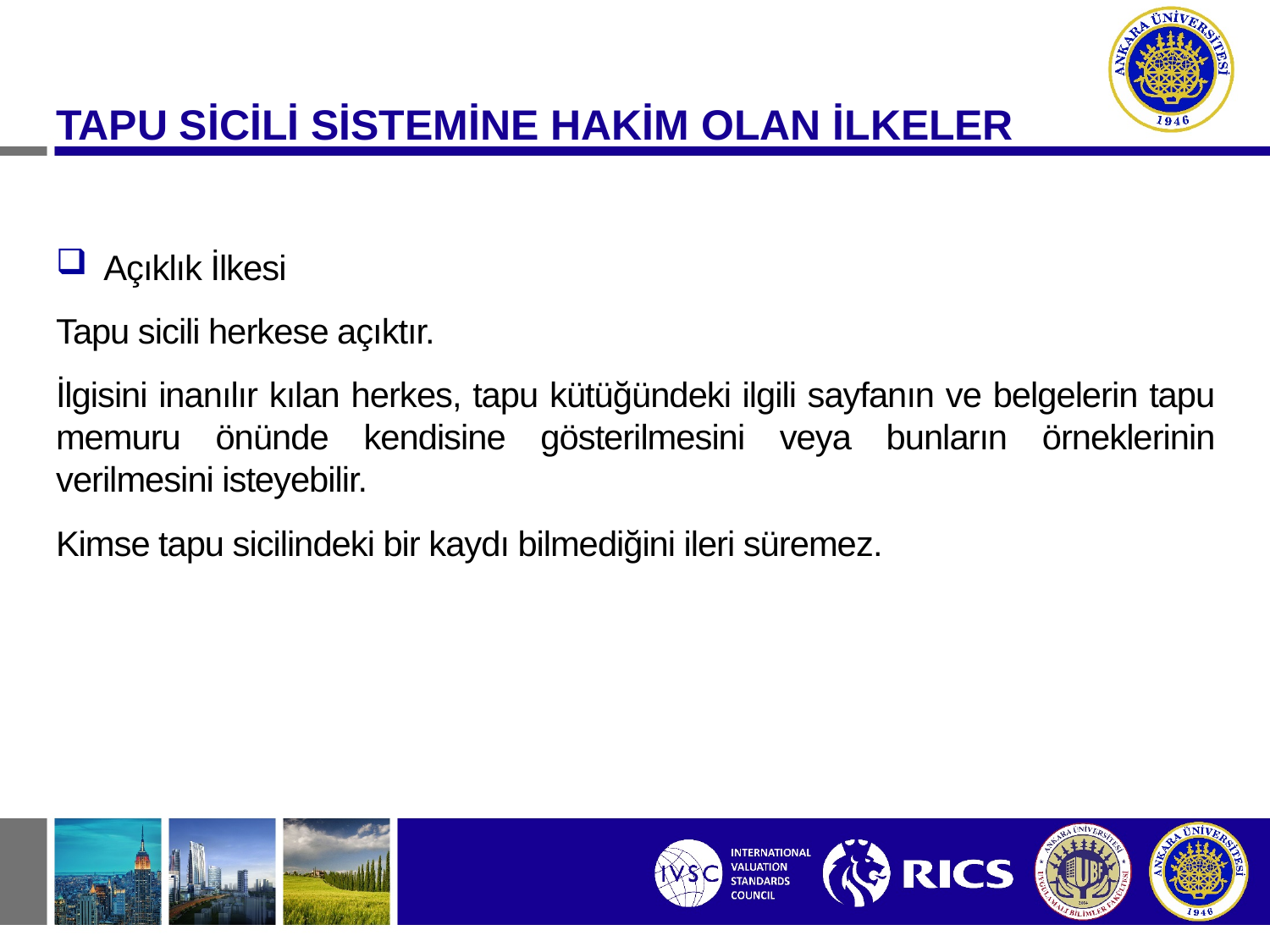

TAPU SİCİLİ SİSTEMİNE HAKİM OLAN İLKELER

Açıklık İlkesi
Tapu sicili herkese açıktır.
İlgisini inanılır kılan herkes, tapu kütüğündeki ilgili sayfanın ve belgelerin tapu memuru önünde kendisine gösterilmesini veya bunların örneklerinin verilmesini isteyebilir.
Kimse tapu sicilindeki bir kaydı bilmediğini ileri süremez.